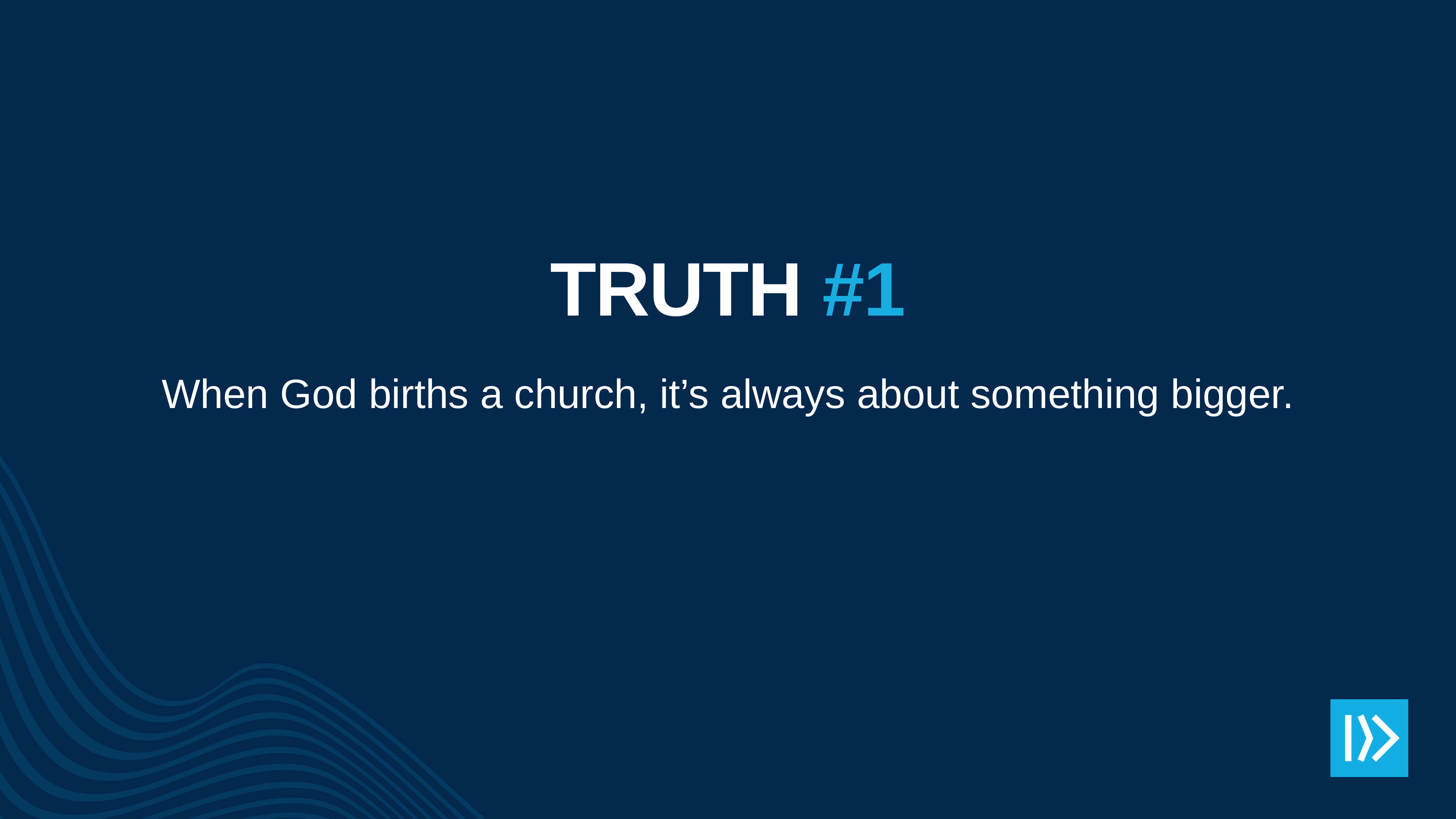

Truth #1
When God births a church, it’s always about something bigger.